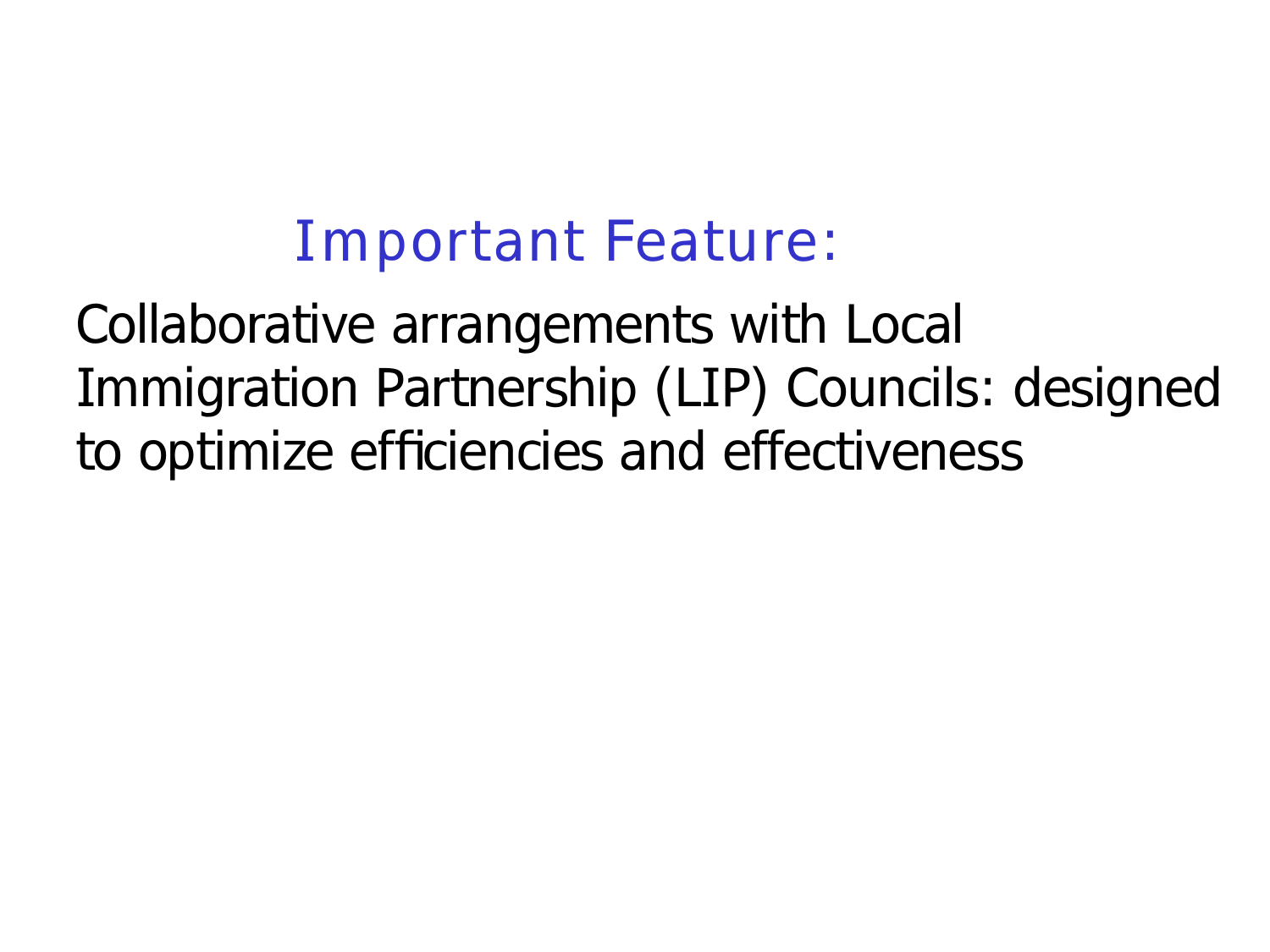

Important Feature:
Collaborative arrangements with Local Immigration Partnership (LIP) Councils: designed to optimize efficiencies and effectiveness